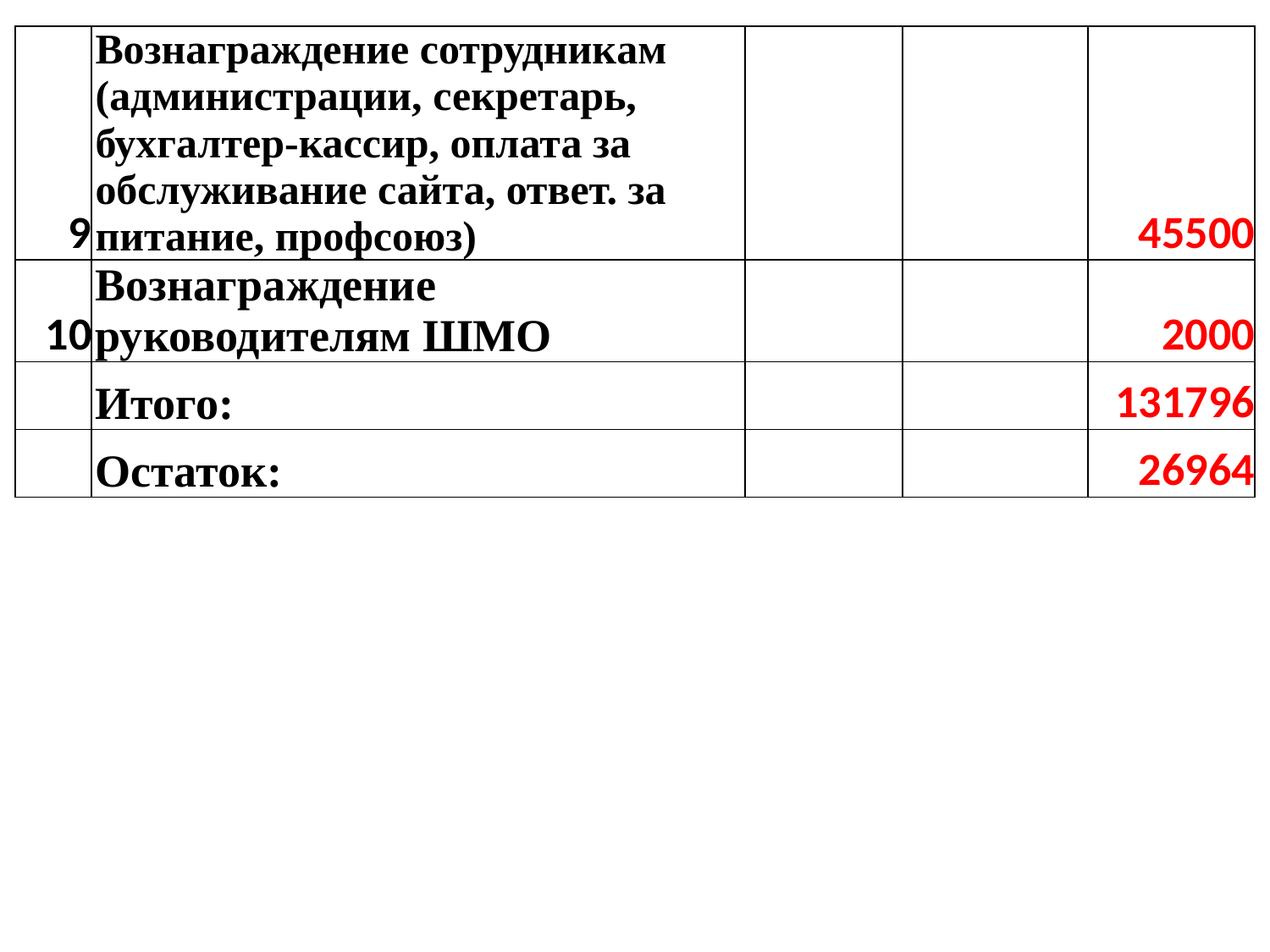

| 9 | Вознаграждение сотрудникам (администрации, секретарь, бухгалтер-кассир, оплата за обслуживание сайта, ответ. за питание, профсоюз) |  |  | 45500 |
| --- | --- | --- | --- | --- |
| 10 | Вознаграждение руководителям ШМО |  |  | 2000 |
|  | Итого: |  |  | 131796 |
|  | Остаток: |  |  | 26964 |